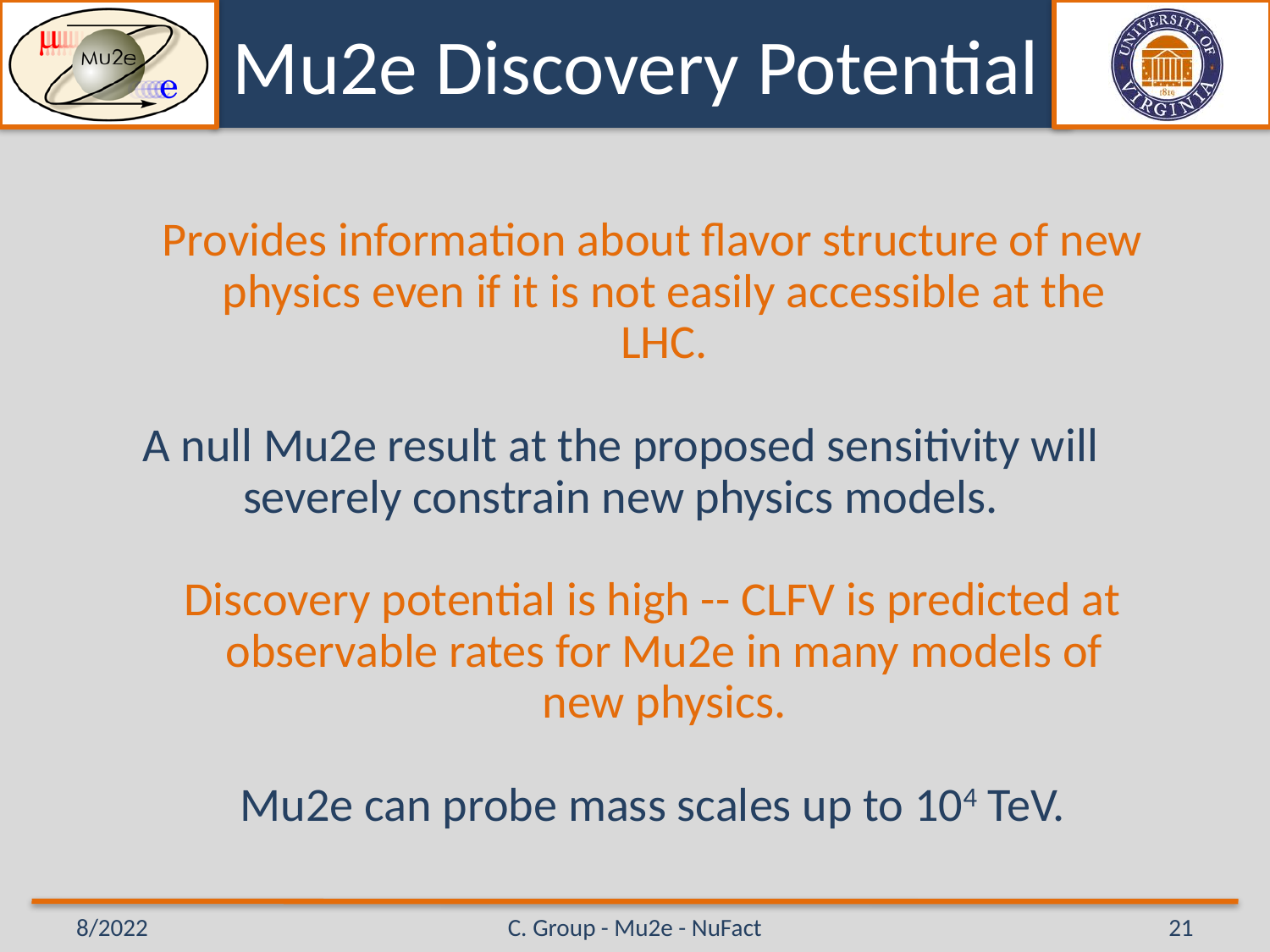

# Mu2e Discovery Potential

Provides information about flavor structure of new physics even if it is not easily accessible at the LHC.

A null Mu2e result at the proposed sensitivity will severely constrain new physics models.

Discovery potential is high -- CLFV is predicted at observable rates for Mu2e in many models of new physics.

Mu2e can probe mass scales up to 104 TeV.
8/2022
C. Group - Mu2e - NuFact
21